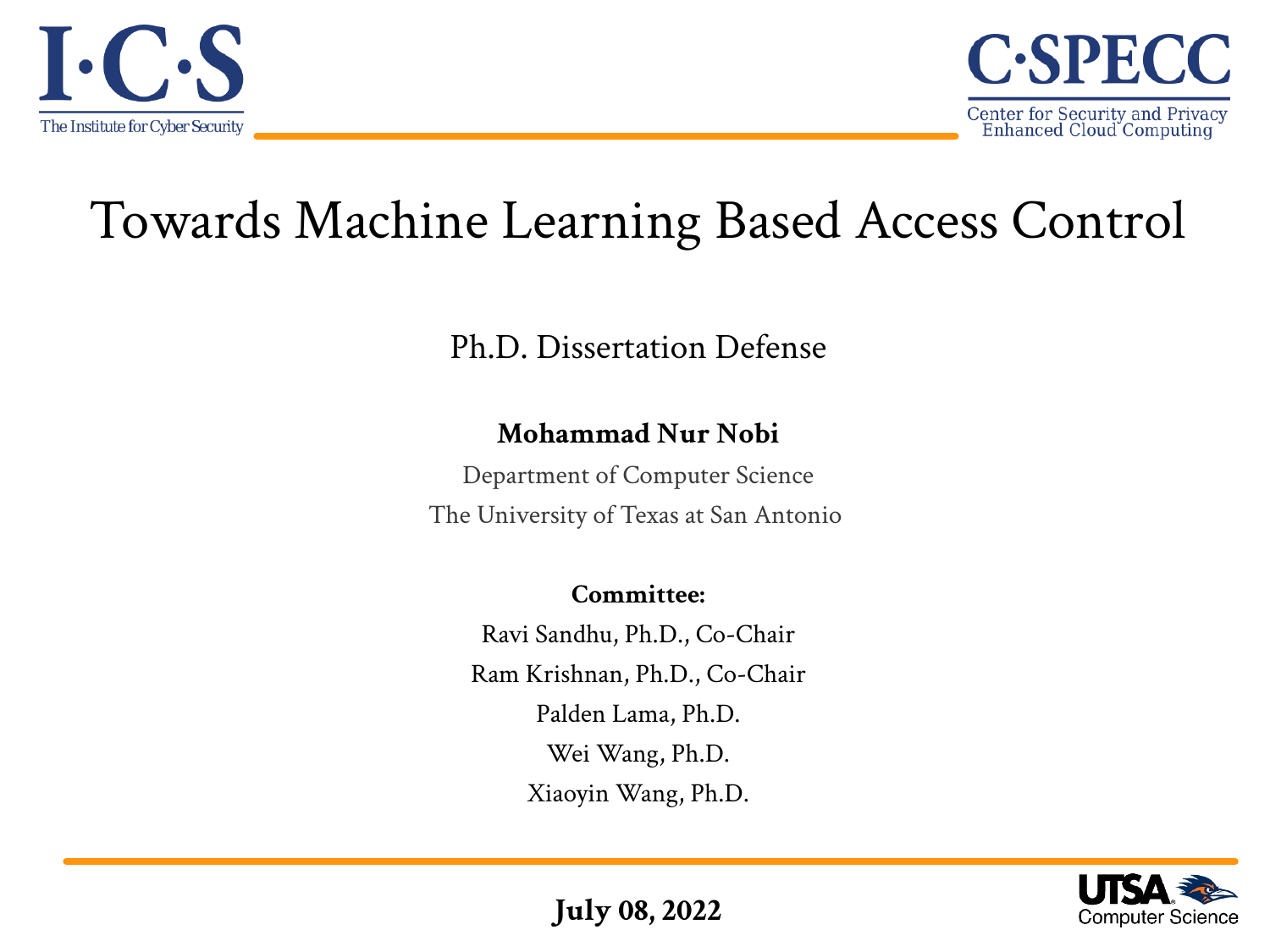

# Towards Machine Learning Based Access Control
Ph.D. Dissertation Defense

Mohammad Nur Nobi
Department of Computer Science
The University of Texas at San Antonio

Committee:
Ravi Sandhu, Ph.D., Co-Chair
Ram Krishnan, Ph.D., Co-Chair
Palden Lama, Ph.D.
Wei Wang, Ph.D.
Xiaoyin Wang, Ph.D.
July 08, 2022